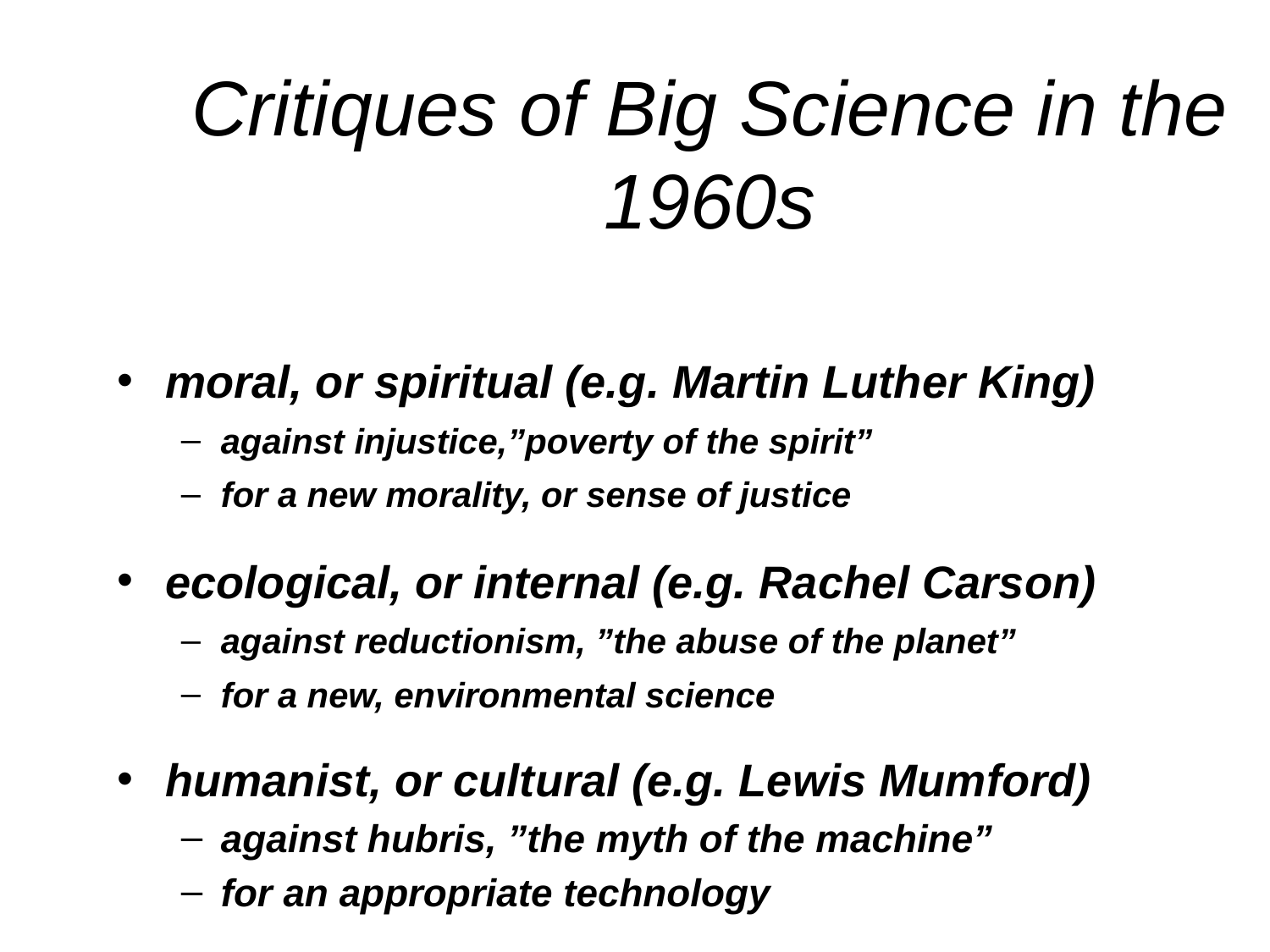

# Critiques of Big Science in the 1960s
moral, or spiritual (e.g. Martin Luther King)
against injustice,”poverty of the spirit”
for a new morality, or sense of justice

ecological, or internal (e.g. Rachel Carson)
against reductionism, ”the abuse of the planet”
for a new, environmental science

humanist, or cultural (e.g. Lewis Mumford)
against hubris, ”the myth of the machine”
for an appropriate technology